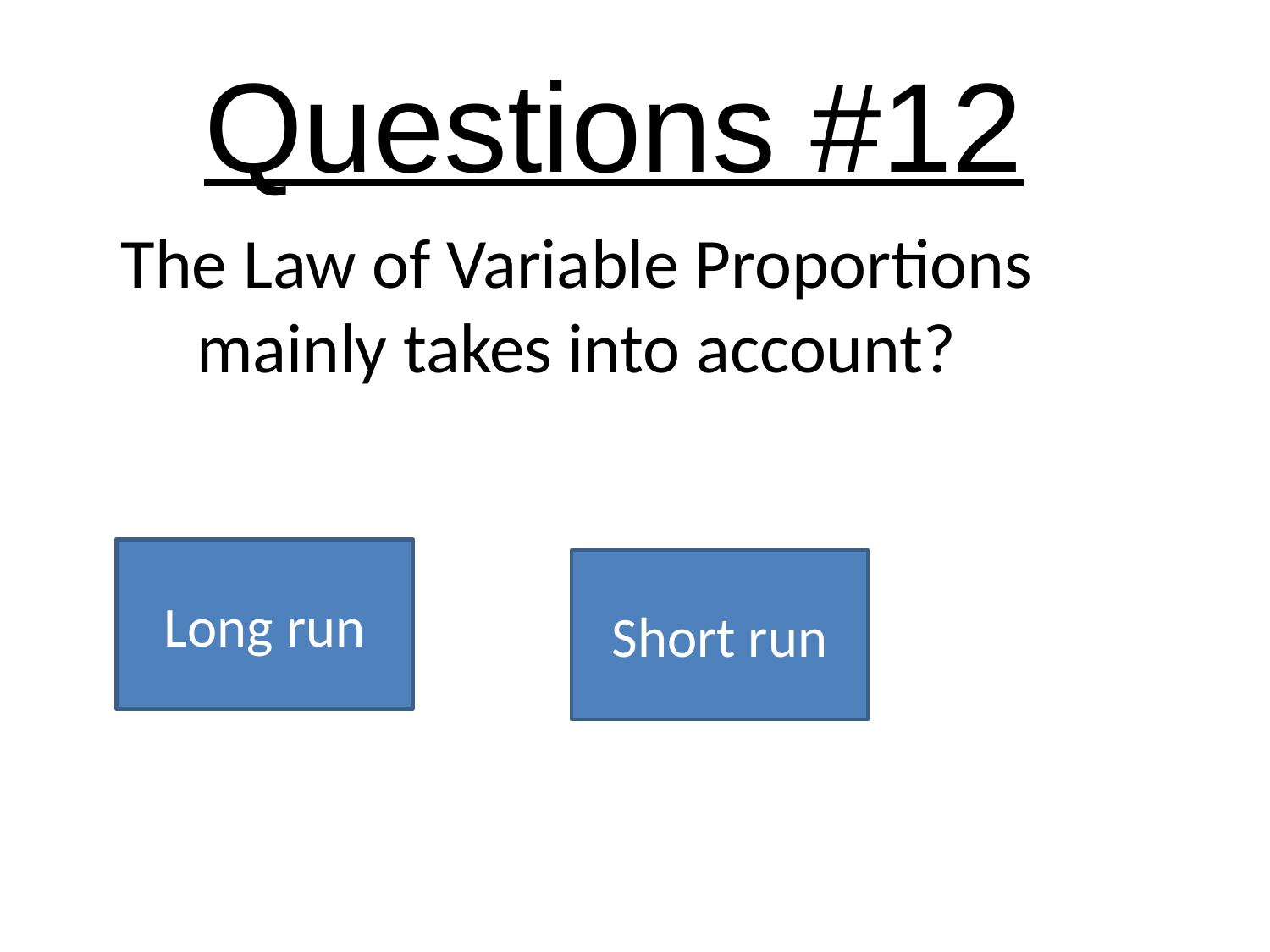

# Questions #12
The Law of Variable Proportions mainly takes into account?
Long run
Short run